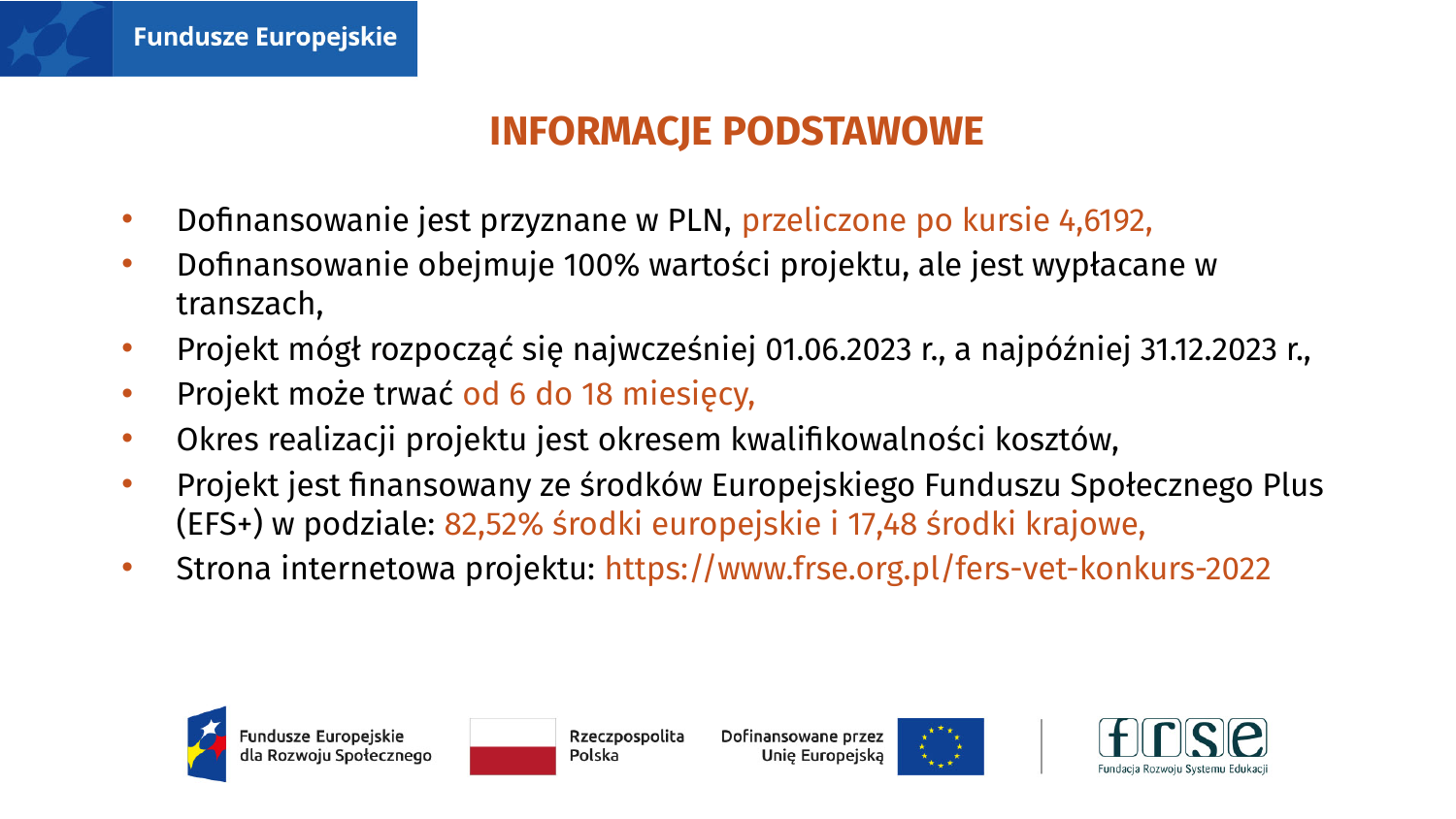

# Informacje podstawowe
Dofinansowanie jest przyznane w PLN, przeliczone po kursie 4,6192,
Dofinansowanie obejmuje 100% wartości projektu, ale jest wypłacane w transzach,
Projekt mógł rozpocząć się najwcześniej 01.06.2023 r., a najpóźniej 31.12.2023 r.,
Projekt może trwać od 6 do 18 miesięcy,
Okres realizacji projektu jest okresem kwalifikowalności kosztów,
Projekt jest finansowany ze środków Europejskiego Funduszu Społecznego Plus (EFS+) w podziale: 82,52% środki europejskie i 17,48 środki krajowe,
Strona internetowa projektu: https://www.frse.org.pl/fers-vet-konkurs-2022